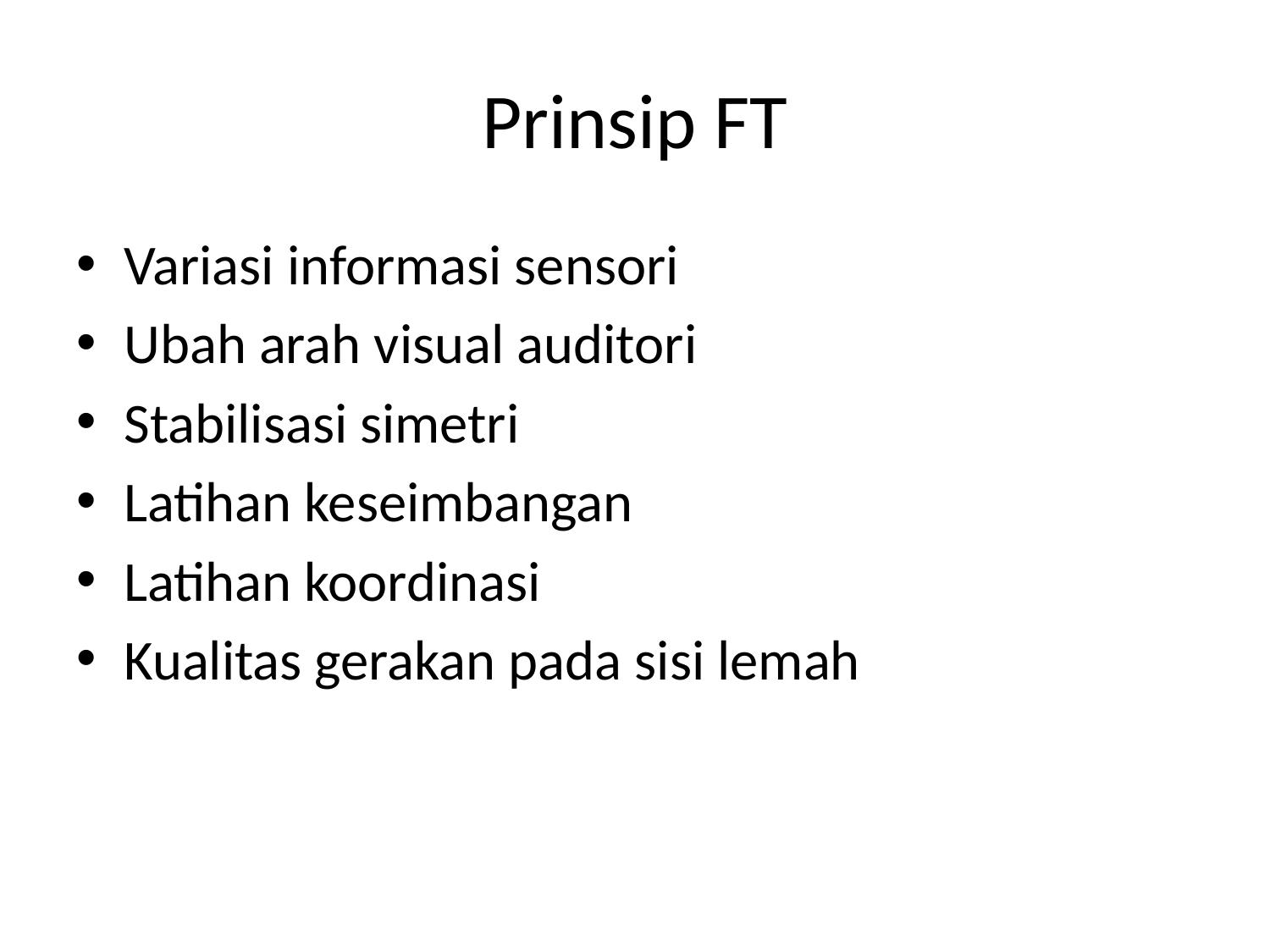

# Prinsip FT
Variasi informasi sensori
Ubah arah visual auditori
Stabilisasi simetri
Latihan keseimbangan
Latihan koordinasi
Kualitas gerakan pada sisi lemah